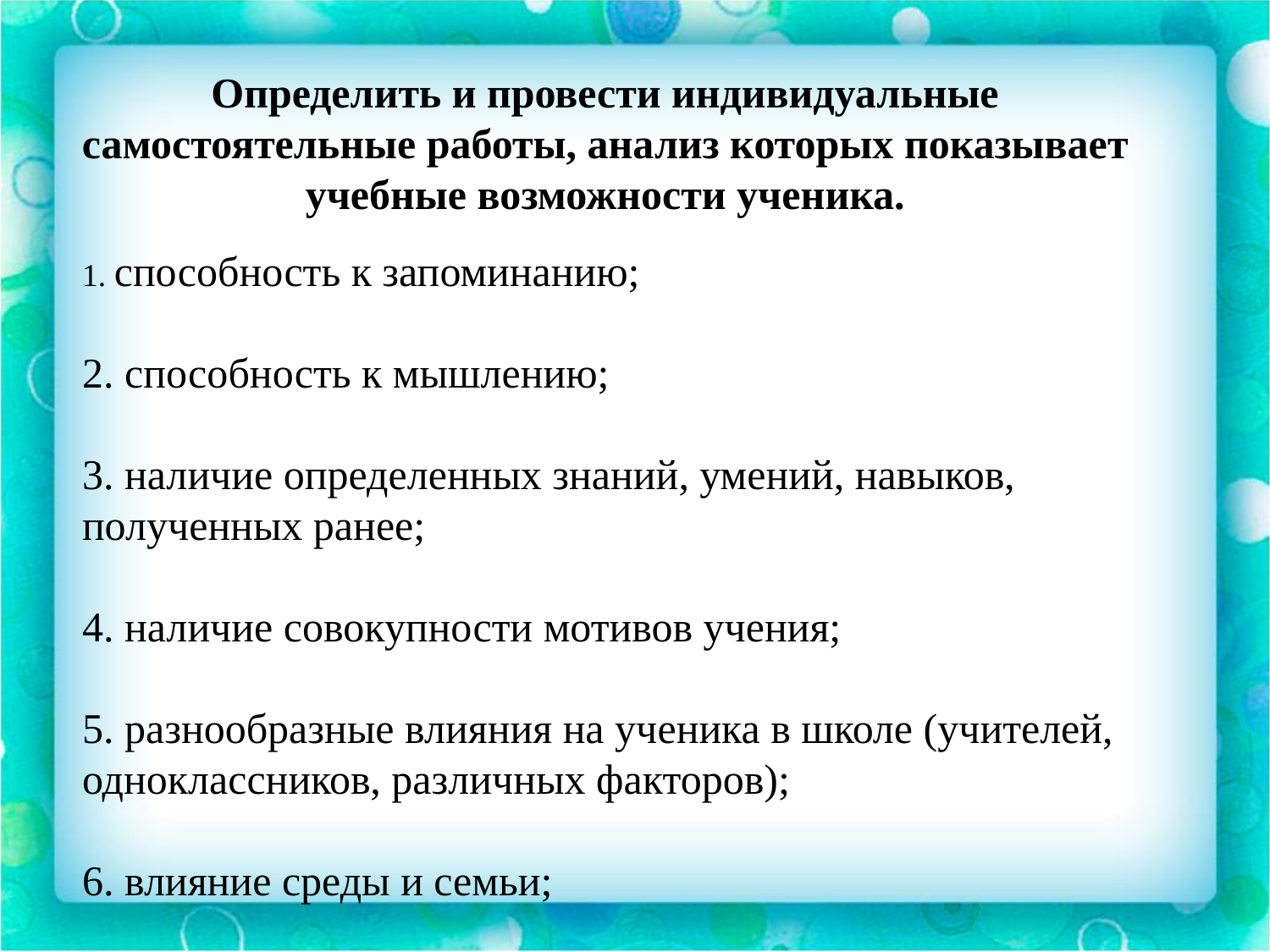

Определить и провести индивидуальные самостоятельные работы, анализ которых показывает учебные возможности ученика.

 способность к запоминанию;

 способность к мышлению;

 наличие определенных знаний, умений, навыков, полученных ранее;

 наличие совокупности мотивов учения;

 разнообразные влияния на ученика в школе (учителей, одноклассников, различных факторов);

 влияние среды и семьи;